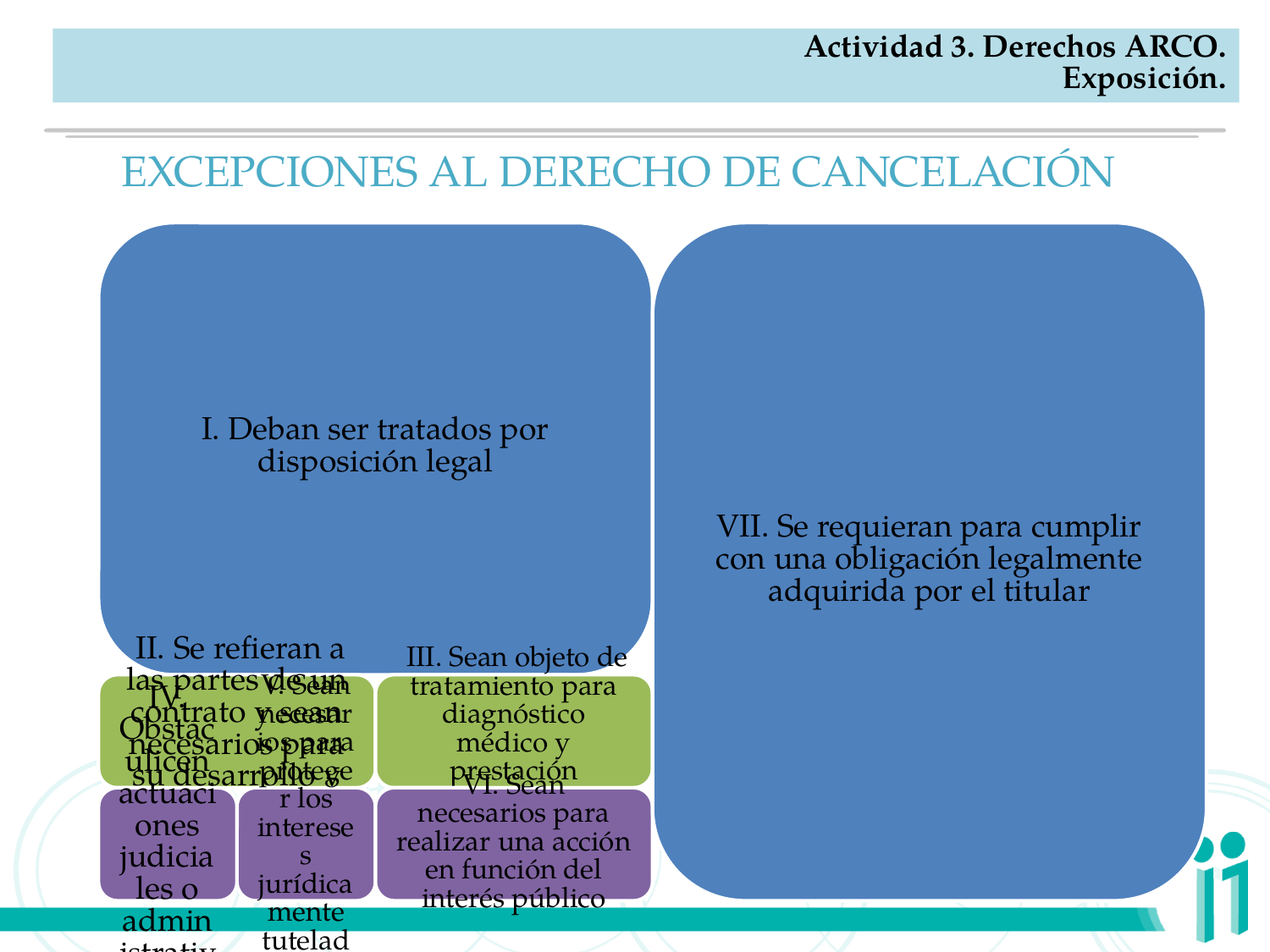

Actividad 3. Derechos ARCO.
Exposición.
# EXCEPCIONES AL DERECHO DE CANCELACIÓN
I. Deban ser tratados por disposición legal
VII. Se requieran para cumplir con una obligación legalmente adquirida por el titular